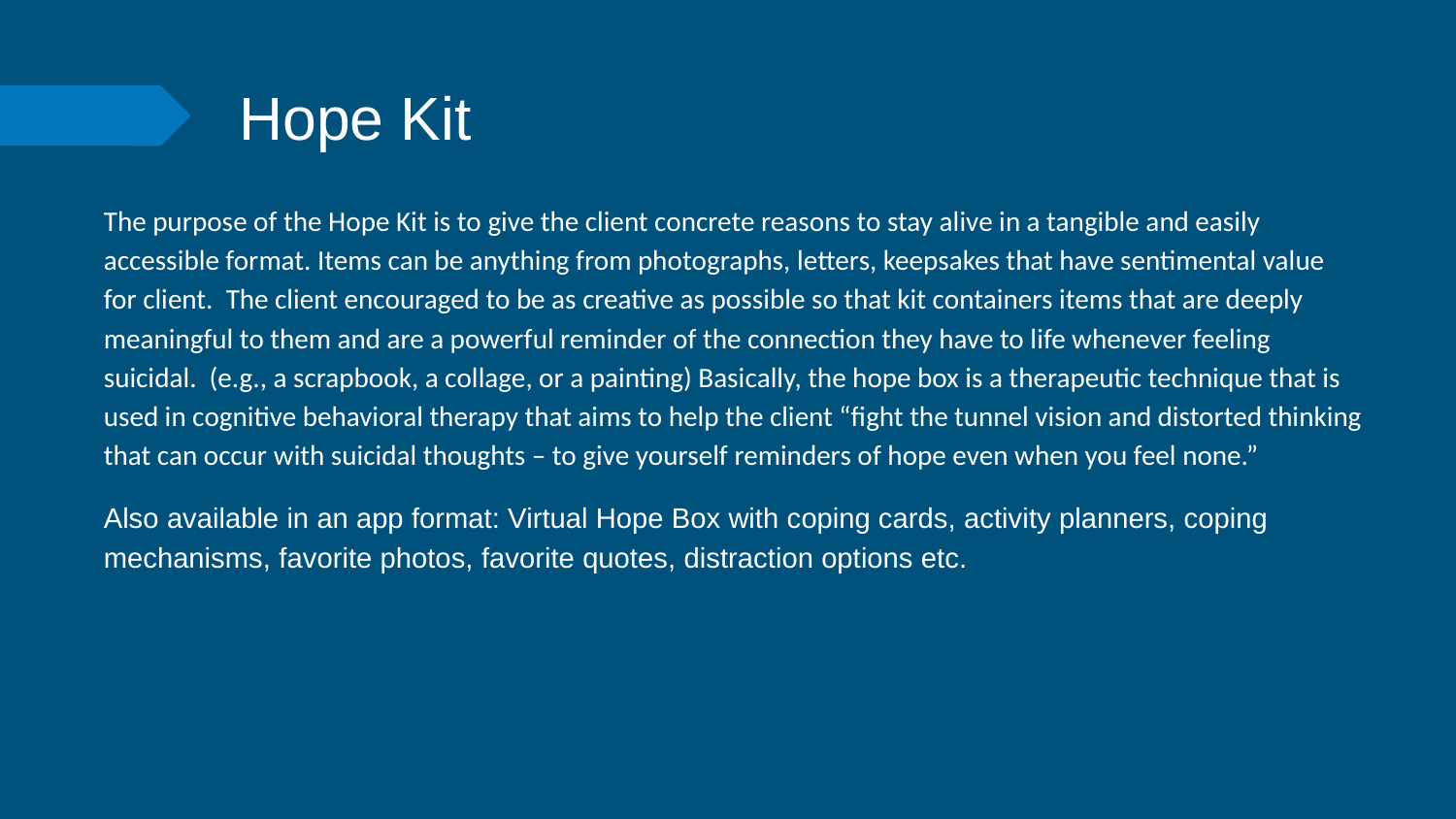

# Hope Kit
The purpose of the Hope Kit is to give the client concrete reasons to stay alive in a tangible and easily accessible format. Items can be anything from photographs, letters, keepsakes that have sentimental value for client.  The client encouraged to be as creative as possible so that kit containers items that are deeply meaningful to them and are a powerful reminder of the connection they have to life whenever feeling suicidal.  (e.g., a scrapbook, a collage, or a painting) Basically, the hope box is a therapeutic technique that is used in cognitive behavioral therapy that aims to help the client “fight the tunnel vision and distorted thinking that can occur with suicidal thoughts – to give yourself reminders of hope even when you feel none.”
Also available in an app format: Virtual Hope Box with coping cards, activity planners, coping mechanisms, favorite photos, favorite quotes, distraction options etc.